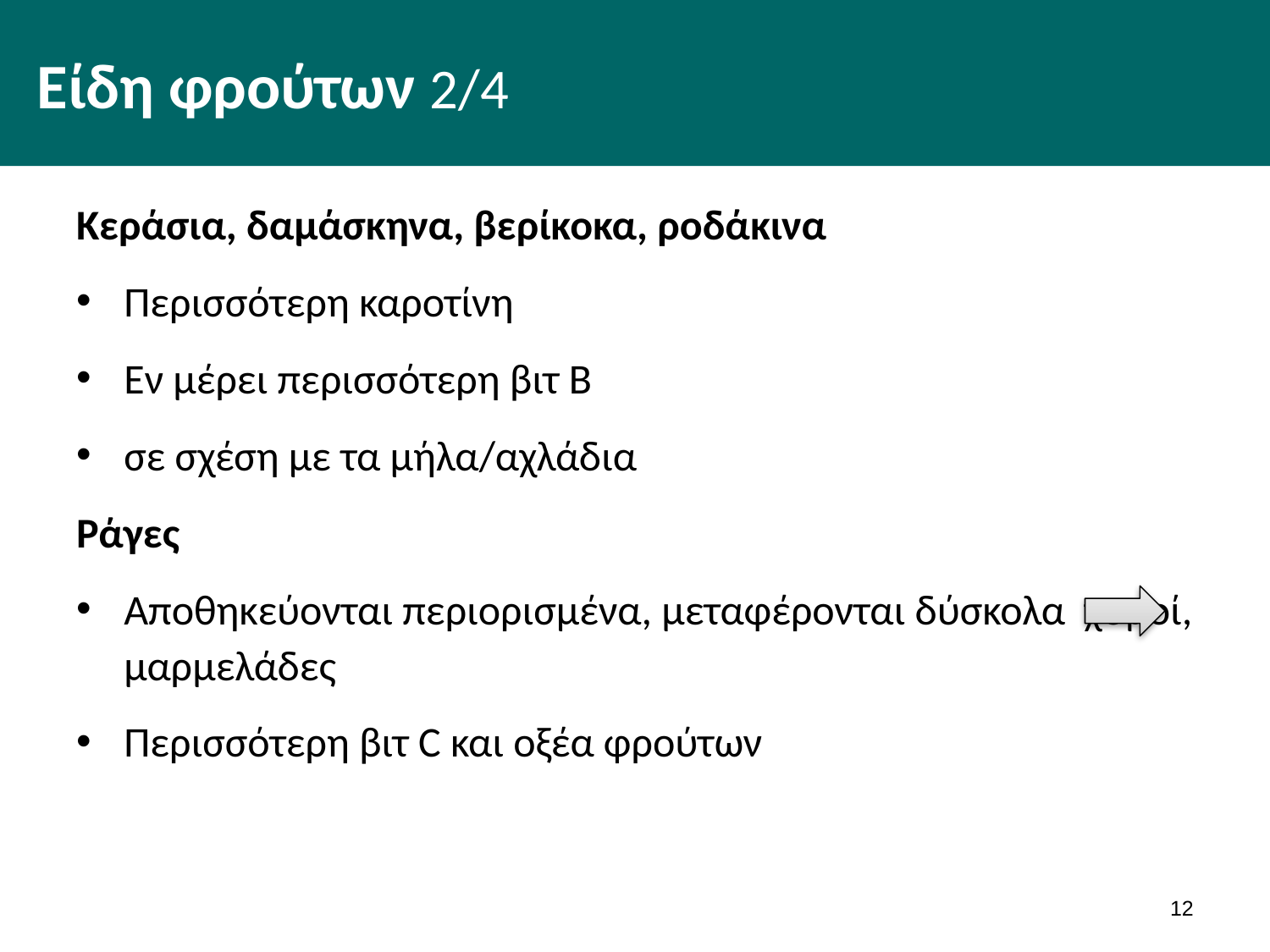

# Είδη φρούτων 2/4
Κεράσια, δαμάσκηνα, βερίκοκα, ροδάκινα
Περισσότερη καροτίνη
Εν μέρει περισσότερη βιτ Β
σε σχέση με τα μήλα/αχλάδια
Ράγες
Αποθηκεύονται περιορισμένα, μεταφέρονται δύσκολα  χυμοί, μαρμελάδες
Περισσότερη βιτ C και οξέα φρούτων

12